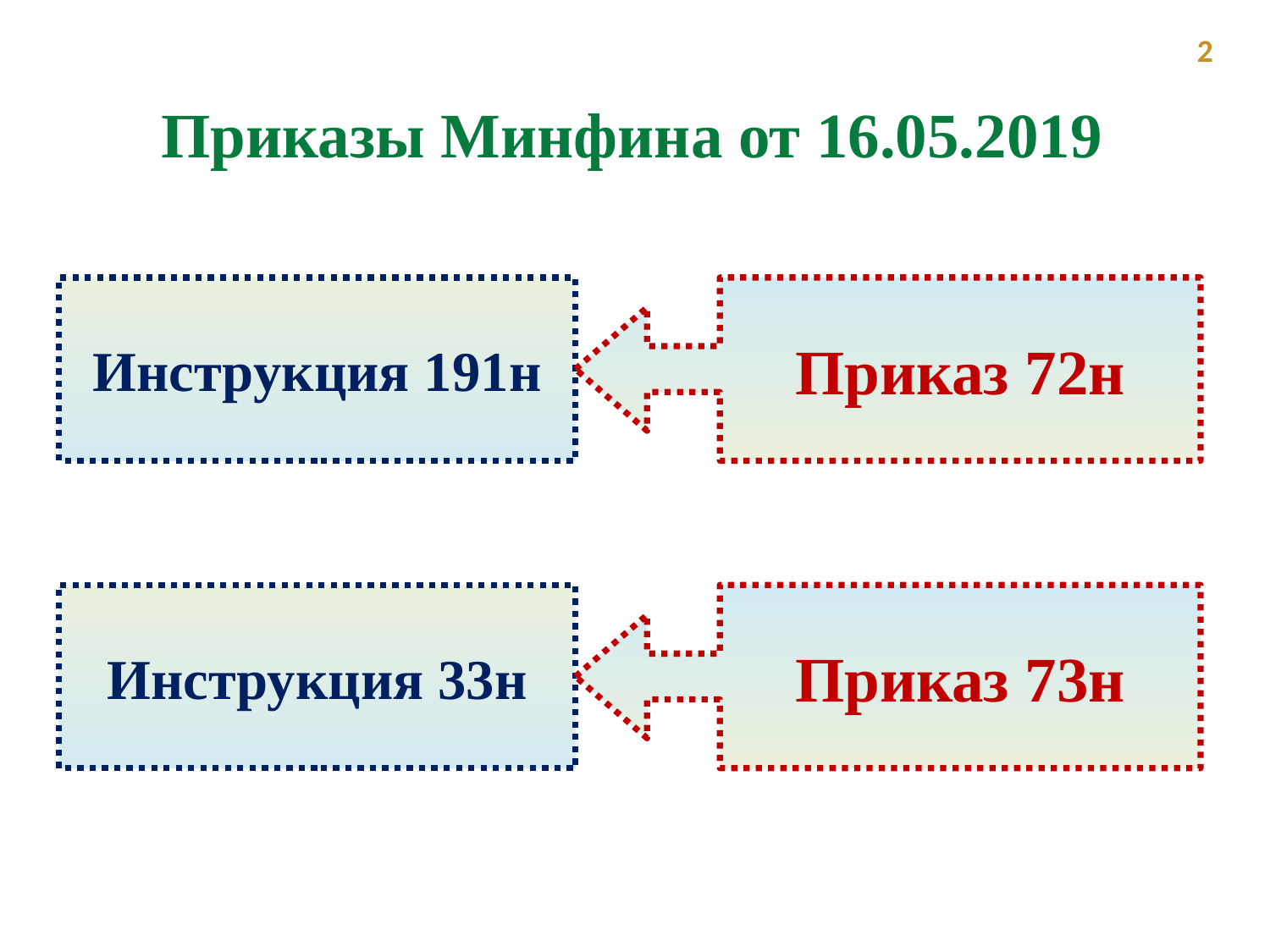

2
Приказы Минфина от 16.05.2019
Инструкция 191н
Приказ 72н
Инструкция 33н
Приказ 73н